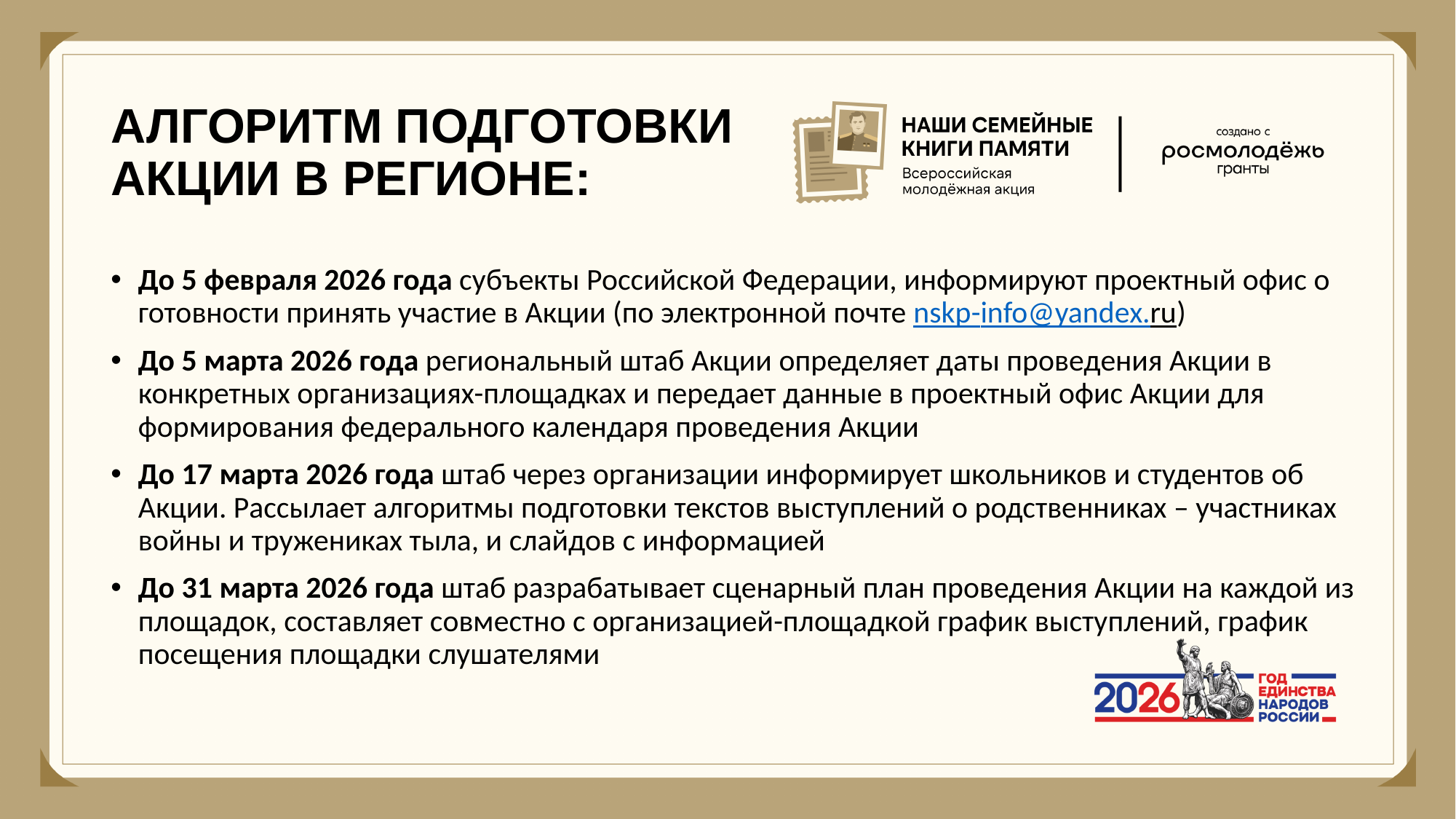

# АЛГОРИТМ ПОДГОТОВКИ АКЦИИ В РЕГИОНЕ:
До 5 февраля 2026 года субъекты Российской Федерации, информируют проектный офис о готовности принять участие в Акции (по электронной почте nskp-info@yandex.ru)
До 5 марта 2026 года региональный штаб Акции определяет даты проведения Акции в конкретных организациях-площадках и передает данные в проектный офис Акции для формирования федерального календаря проведения Акции
До 17 марта 2026 года штаб через организации информирует школьников и студентов об Акции. Рассылает алгоритмы подготовки текстов выступлений о родственниках – участниках войны и тружениках тыла, и слайдов с информацией
До 31 марта 2026 года штаб разрабатывает сценарный план проведения Акции на каждой из площадок, составляет совместно с организацией-площадкой график выступлений, график посещения площадки слушателями